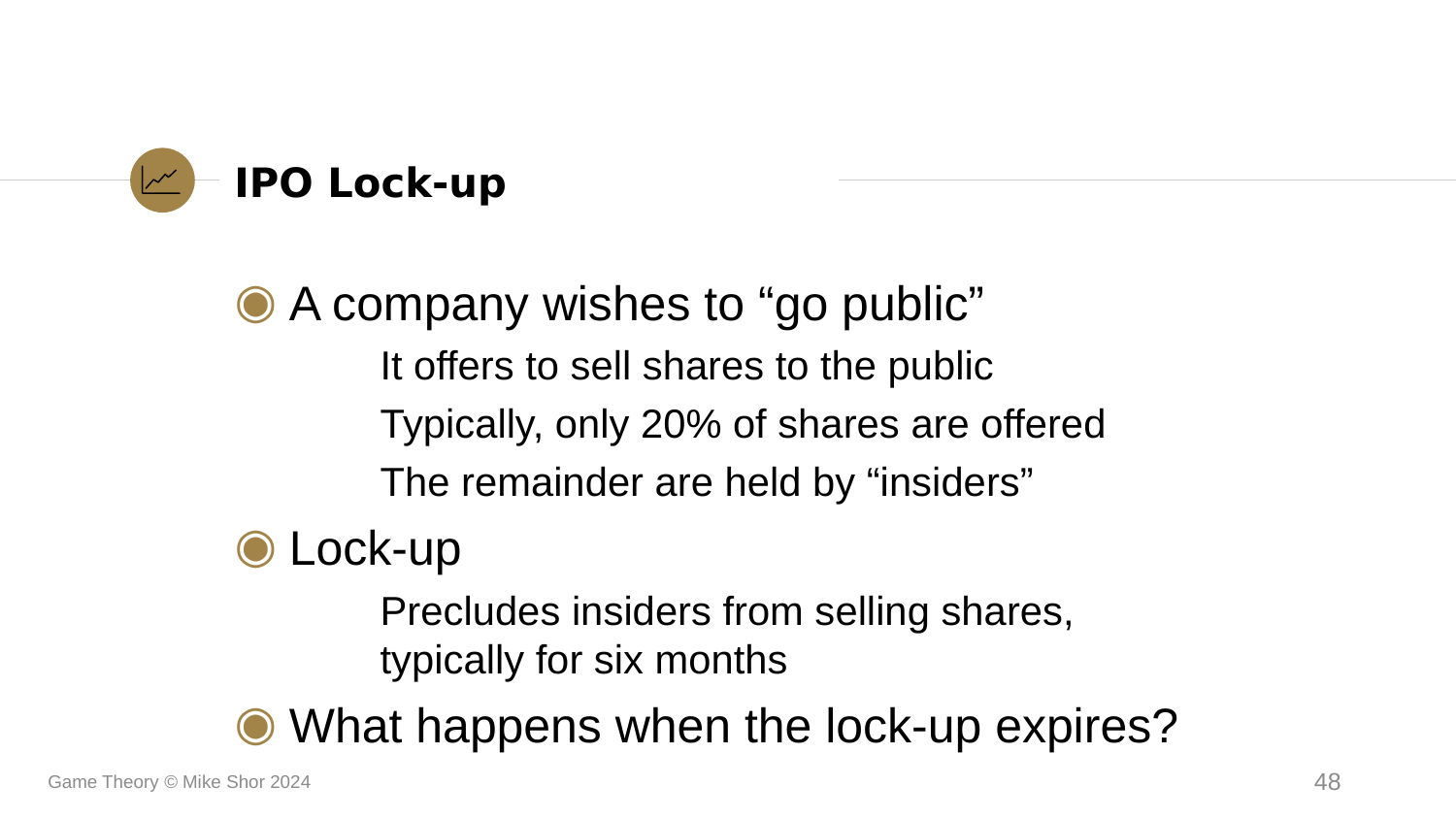

IPO Lock-up

A company wishes to “go public”
	It offers to sell shares to the public
	Typically, only 20% of shares are offered
	The remainder are held by “insiders”
Lock-up
	Precludes insiders from selling shares,
	typically for six months
What happens when the lock-up expires?
Game Theory © Mike Shor 2024
48